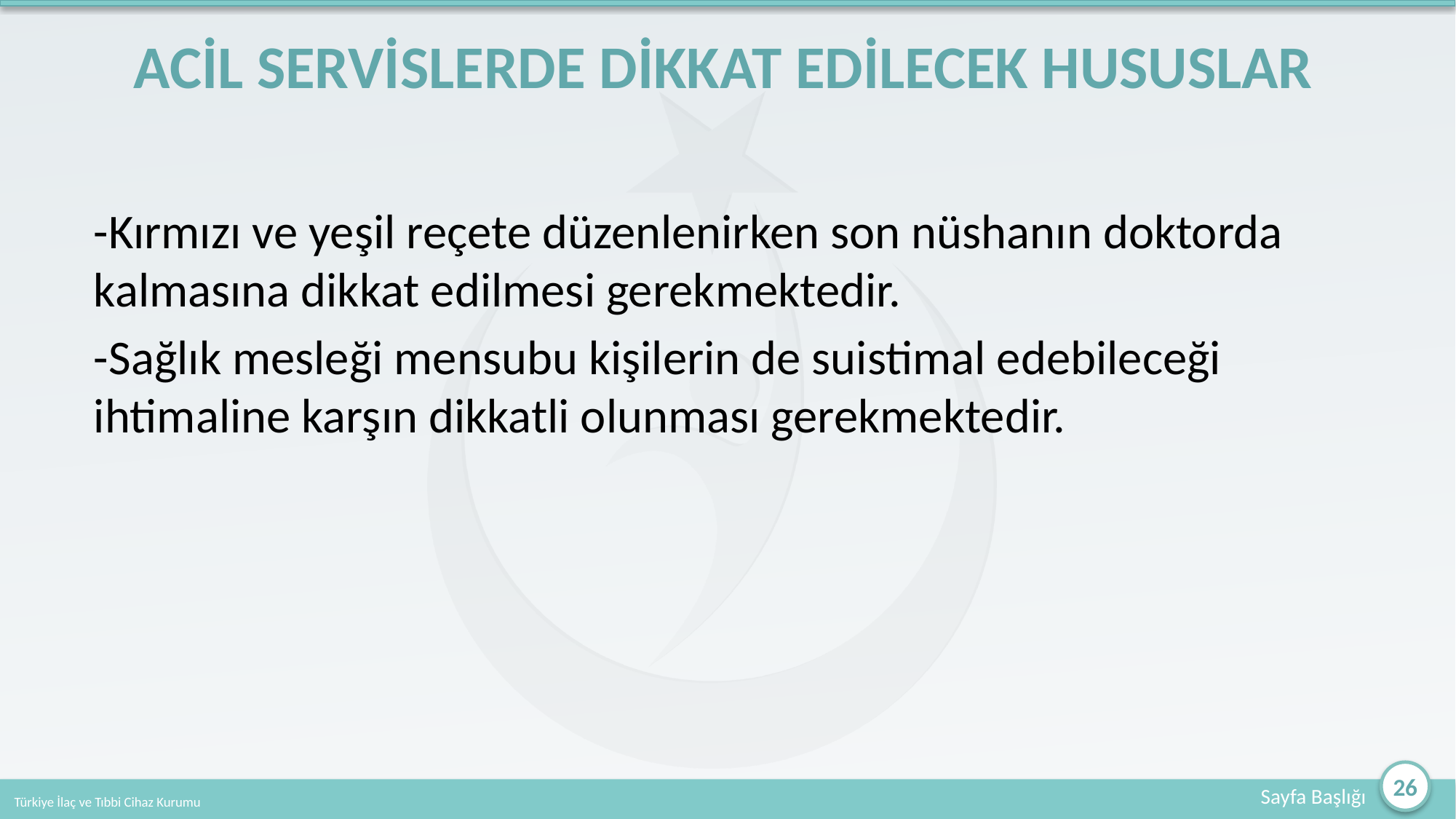

# ACİL SERVİSLERDE DİKKAT EDİLECEK HUSUSLAR
-Kırmızı ve yeşil reçete düzenlenirken son nüshanın doktorda kalmasına dikkat edilmesi gerekmektedir.
-Sağlık mesleği mensubu kişilerin de suistimal edebileceği ihtimaline karşın dikkatli olunması gerekmektedir.

26